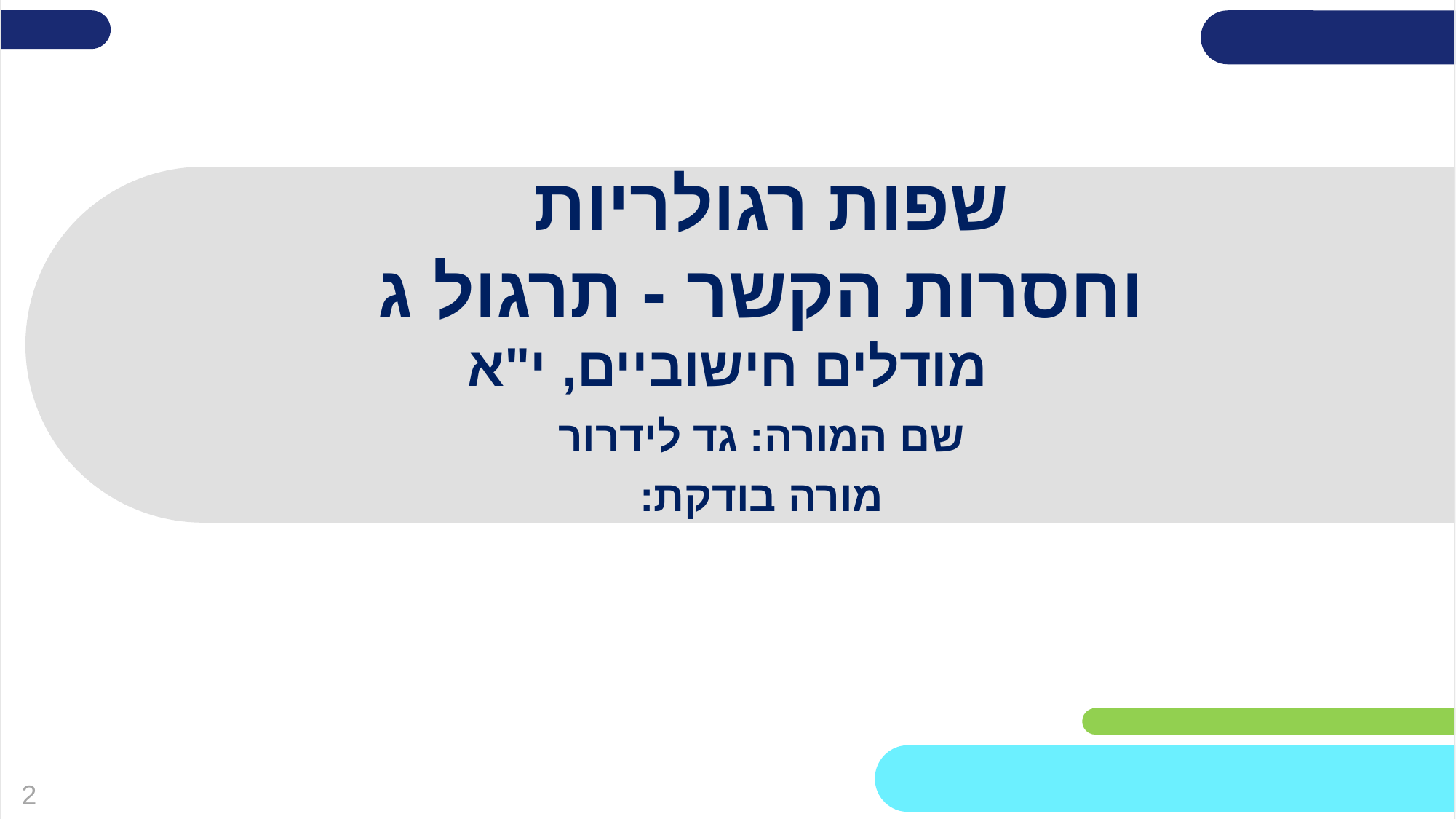

# שפות רגולריות וחסרות הקשר - תרגול ג
מודלים חישוביים, י"א
שם המורה: גד לידרור
מורה בודקת: